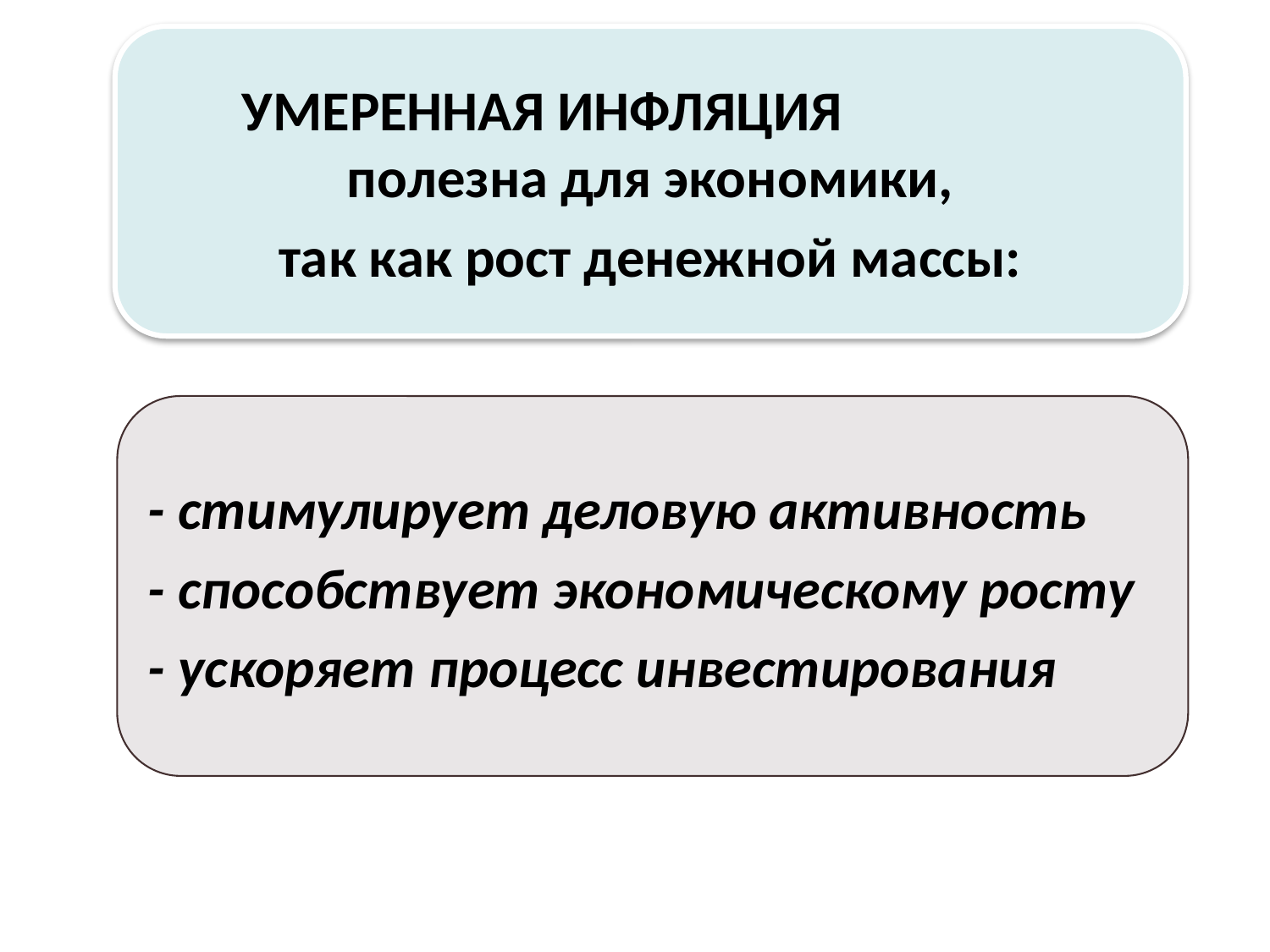

УМЕРЕННАЯ ИНФЛЯЦИЯ                  полезна для экономики,
так как рост денежной массы:

- стимулирует деловую активность
- способствует экономическому росту
- ускоряет процесс инвестирования